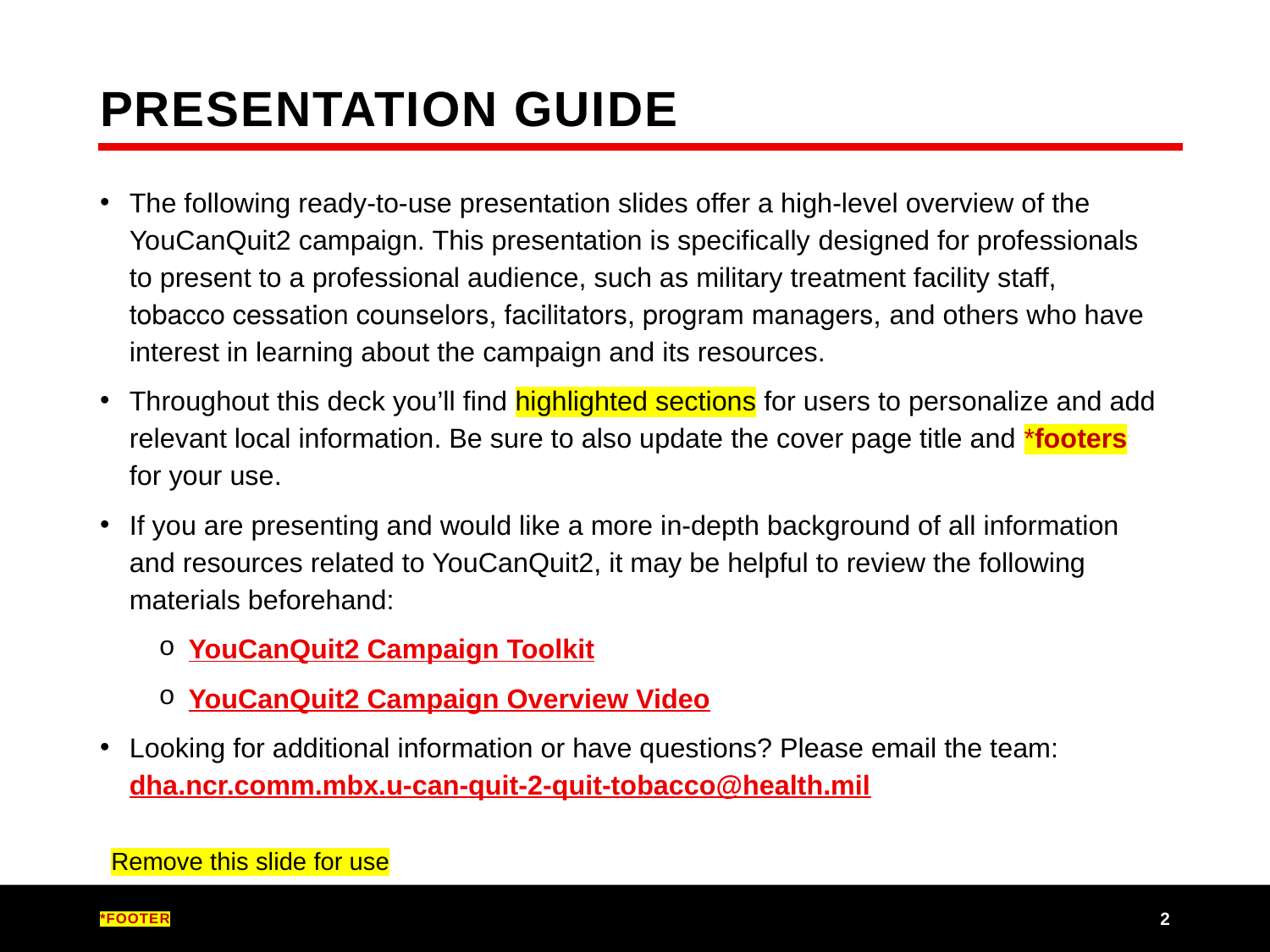

# Presentation guide
The following ready-to-use presentation slides offer a high-level overview of the YouCanQuit2 campaign. This presentation is specifically designed for professionals to present to a professional audience, such as military treatment facility staff, tobacco cessation counselors, facilitators, program managers, and others who have interest in learning about the campaign and its resources.
Throughout this deck you’ll find highlighted sections for users to personalize and add relevant local information. Be sure to also update the cover page title and *footers for your use.
If you are presenting and would like a more in-depth background of all information and resources related to YouCanQuit2, it may be helpful to review the following materials beforehand:
YouCanQuit2 Campaign Toolkit
YouCanQuit2 Campaign Overview Video
Looking for additional information or have questions? Please email the team: dha.ncr.comm.mbx.u-can-quit-2-quit-tobacco@health.mil

Remove this slide for use
2
*Footer